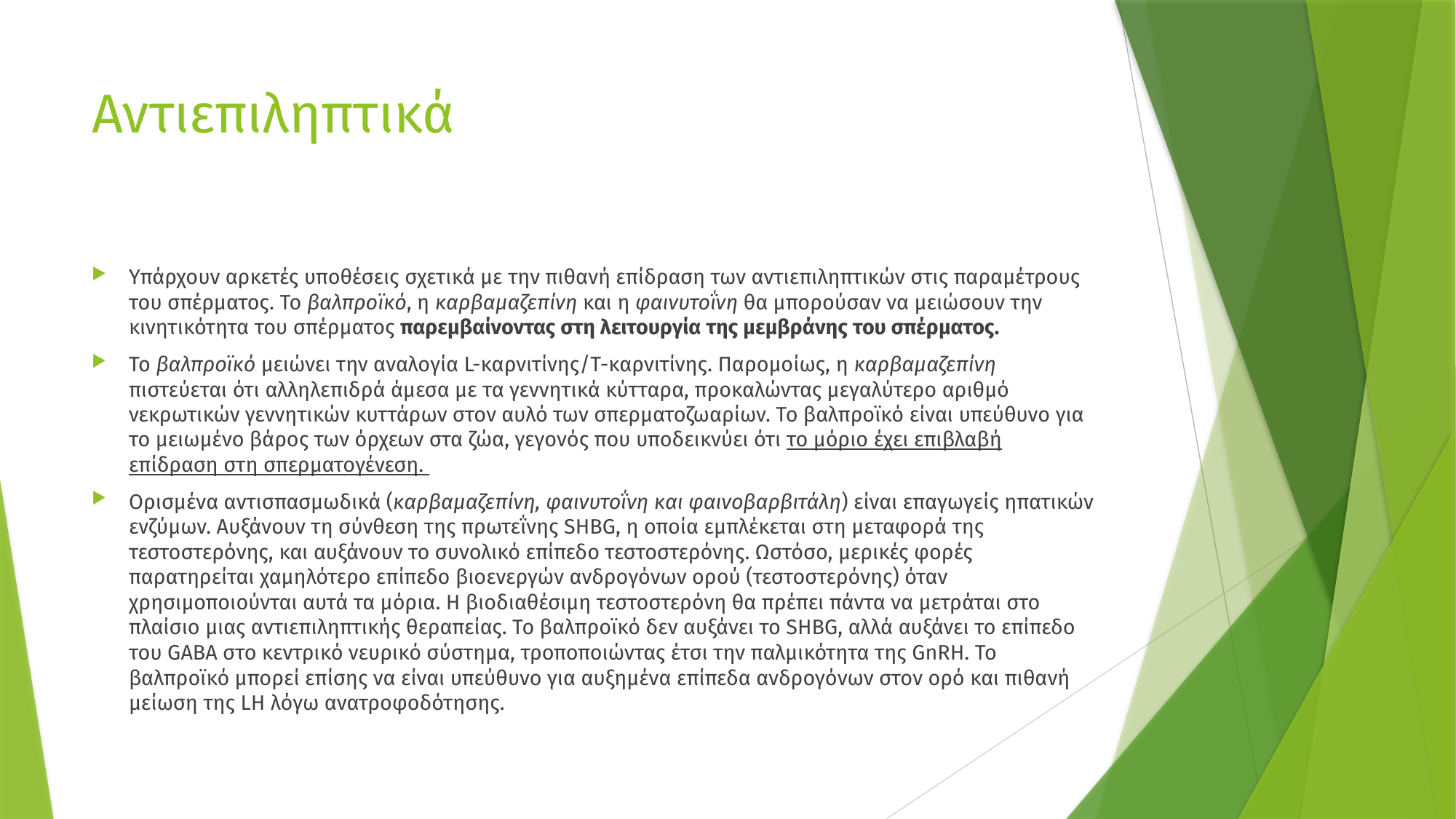

# Αντιεπιληπτικά
Υπάρχουν αρκετές υποθέσεις σχετικά με την πιθανή επίδραση των αντιεπιληπτικών στις παραμέτρους του σπέρματος. Το βαλπροϊκό, η καρβαμαζεπίνη και η φαινυτοΐνη θα μπορούσαν να μειώσουν την κινητικότητα του σπέρματος παρεμβαίνοντας στη λειτουργία της μεμβράνης του σπέρματος.
Το βαλπροϊκό μειώνει την αναλογία L-καρνιτίνης/Τ-καρνιτίνης. Παρομοίως, η καρβαμαζεπίνη πιστεύεται ότι αλληλεπιδρά άμεσα με τα γεννητικά κύτταρα, προκαλώντας μεγαλύτερο αριθμό νεκρωτικών γεννητικών κυττάρων στον αυλό των σπερματοζωαρίων. Το βαλπροϊκό είναι υπεύθυνο για το μειωμένο βάρος των όρχεων στα ζώα, γεγονός που υποδεικνύει ότι το μόριο έχει επιβλαβή επίδραση στη σπερματογένεση.
Ορισμένα αντισπασμωδικά (καρβαμαζεπίνη, φαινυτοΐνη και φαινοβαρβιτάλη) είναι επαγωγείς ηπατικών ενζύμων. Αυξάνουν τη σύνθεση της πρωτεΐνης SHBG, η οποία εμπλέκεται στη μεταφορά της τεστοστερόνης, και αυξάνουν το συνολικό επίπεδο τεστοστερόνης. Ωστόσο, μερικές φορές παρατηρείται χαμηλότερο επίπεδο βιοενεργών ανδρογόνων ορού (τεστοστερόνης) όταν χρησιμοποιούνται αυτά τα μόρια. Η βιοδιαθέσιμη τεστοστερόνη θα πρέπει πάντα να μετράται στο πλαίσιο μιας αντιεπιληπτικής θεραπείας. Το βαλπροϊκό δεν αυξάνει το SHBG, αλλά αυξάνει το επίπεδο του GABA στο κεντρικό νευρικό σύστημα, τροποποιώντας έτσι την παλμικότητα της GnRH. Το βαλπροϊκό μπορεί επίσης να είναι υπεύθυνο για αυξημένα επίπεδα ανδρογόνων στον ορό και πιθανή μείωση της LH λόγω ανατροφοδότησης.